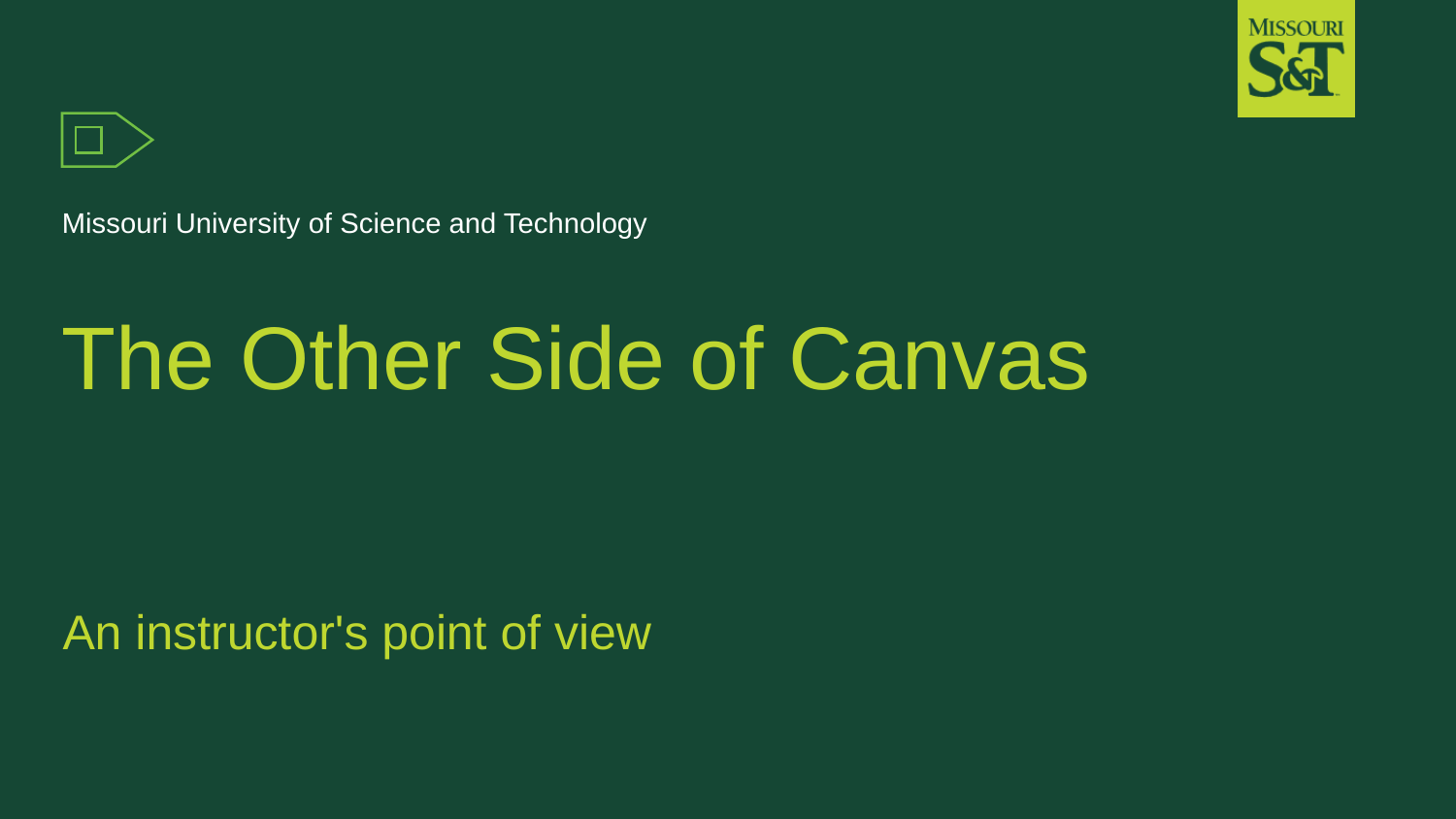

Missouri University of Science and Technology
# The Other Side of Canvas
An instructor's point of view